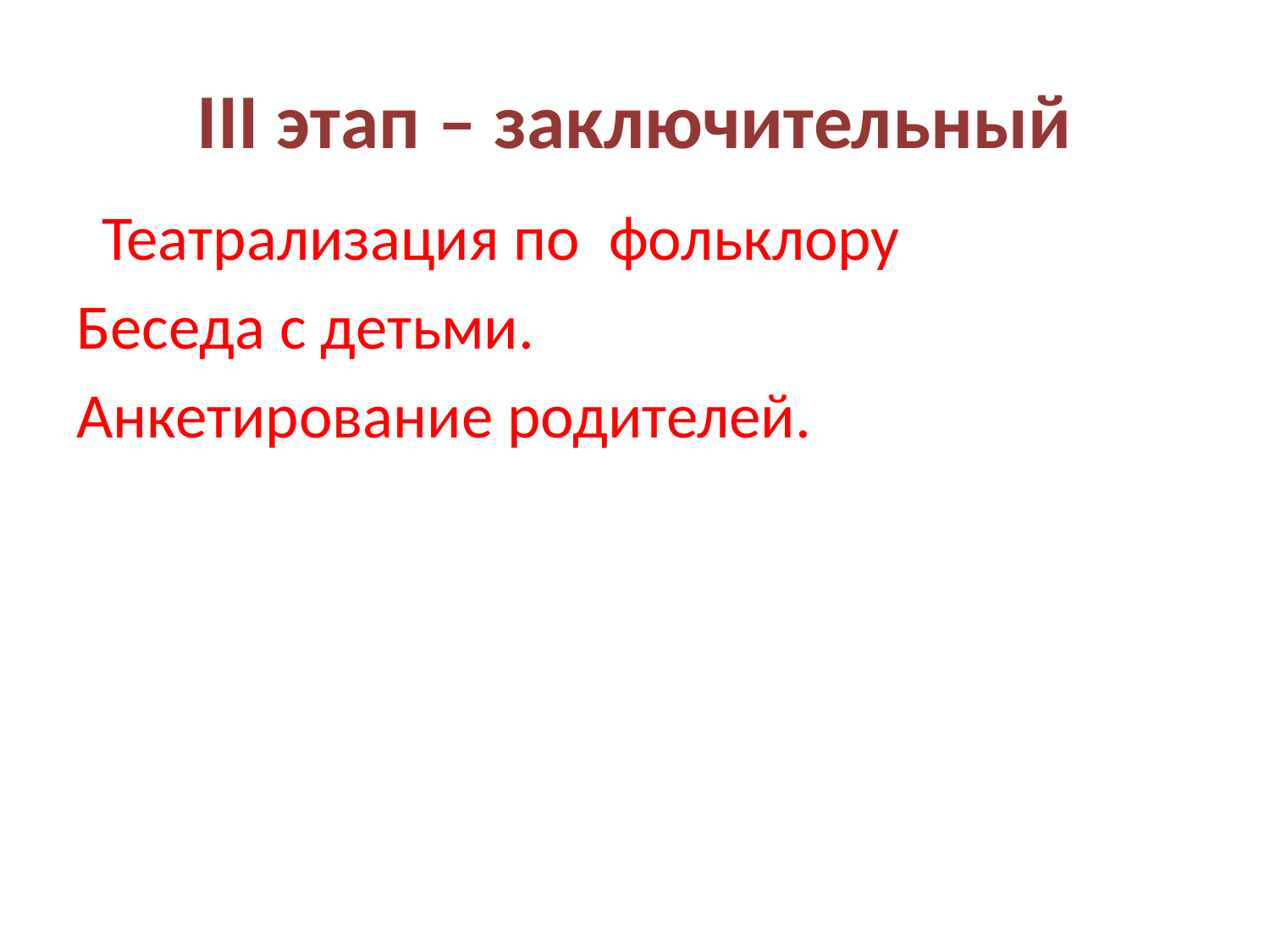

# III этап – заключительный
  Театрализация по  фольклору
Беседа с детьми.
Анкетирование родителей.